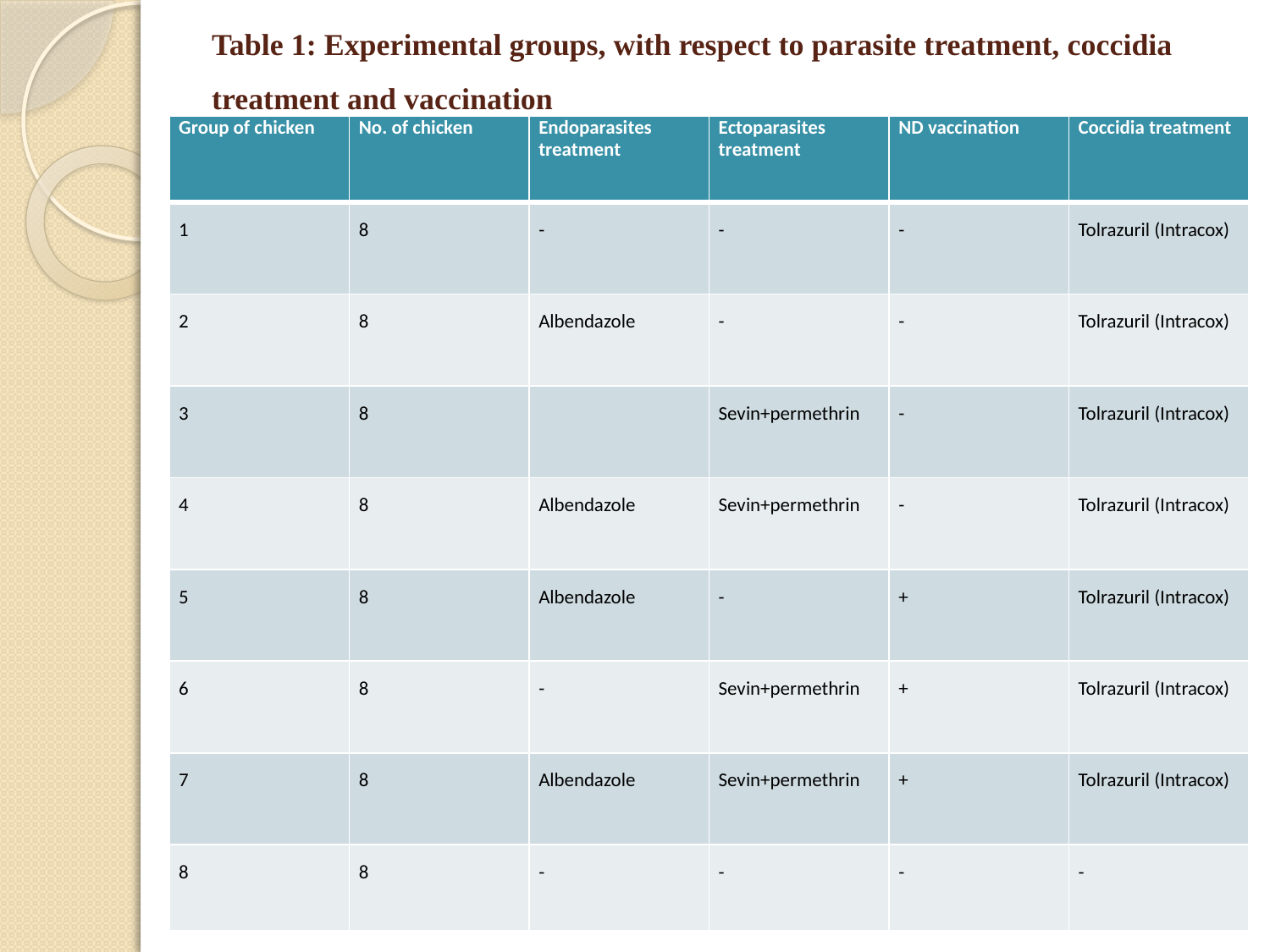

# Table 1: Experimental groups, with respect to parasite treatment, coccidia treatment and vaccination
| Group of chicken | No. of chicken | Endoparasites treatment | Ectoparasites treatment | ND vaccination | Coccidia treatment |
| --- | --- | --- | --- | --- | --- |
| 1 | 8 | - | - | - | Tolrazuril (Intracox) |
| 2 | 8 | Albendazole | - | - | Tolrazuril (Intracox) |
| 3 | 8 |  | Sevin+permethrin | - | Tolrazuril (Intracox) |
| 4 | 8 | Albendazole | Sevin+permethrin | - | Tolrazuril (Intracox) |
| 5 | 8 | Albendazole | - | + | Tolrazuril (Intracox) |
| 6 | 8 | - | Sevin+permethrin | + | Tolrazuril (Intracox) |
| 7 | 8 | Albendazole | Sevin+permethrin | + | Tolrazuril (Intracox) |
| 8 | 8 | - | - | - | - |